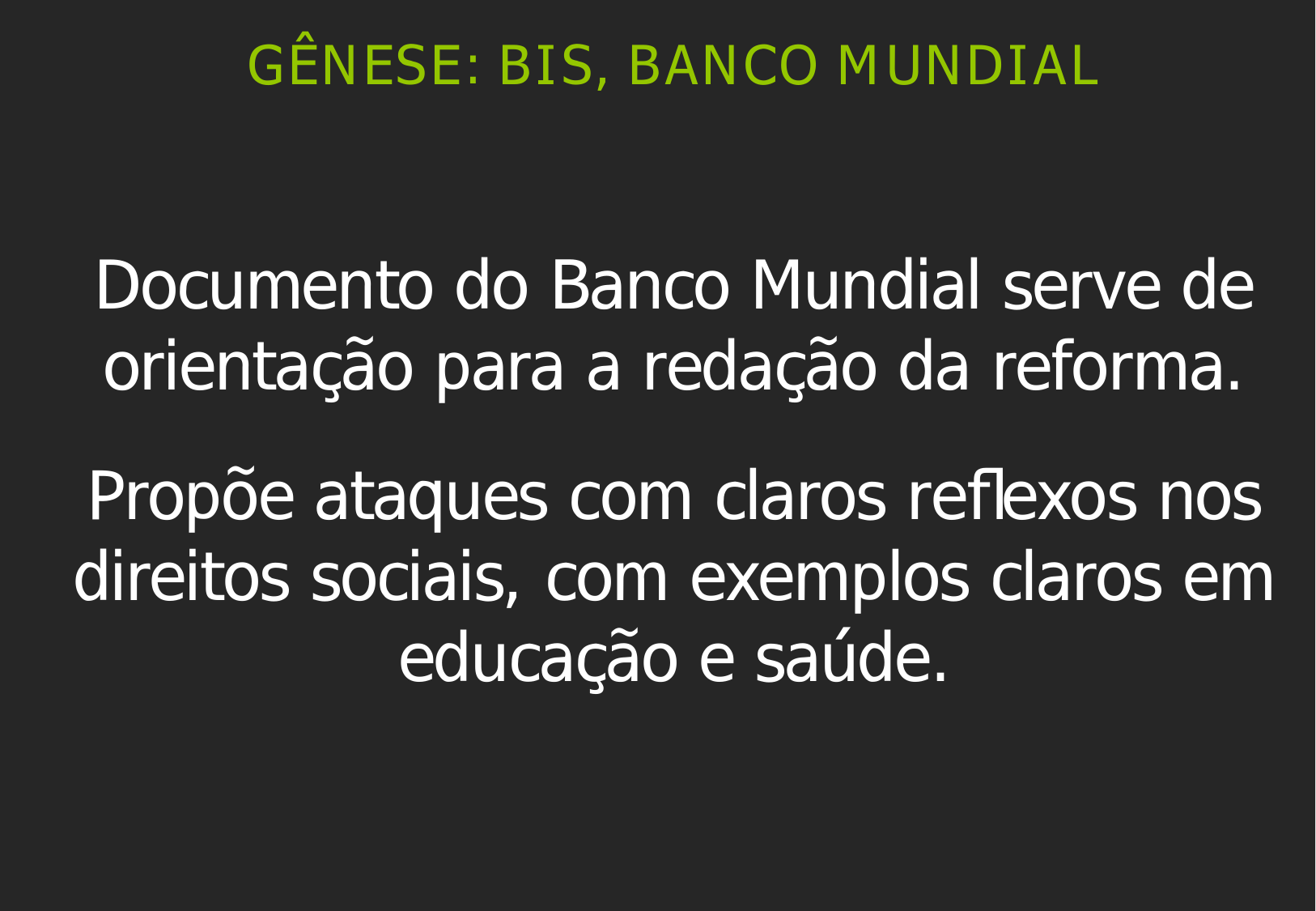

GÊNESE: BIS, BANCO MUNDIAL

Documento do Banco Mundial serve de orientação para a redação da reforma.

Propõe ataques com claros reflexos nos direitos sociais, com exemplos claros em educação e saúde.